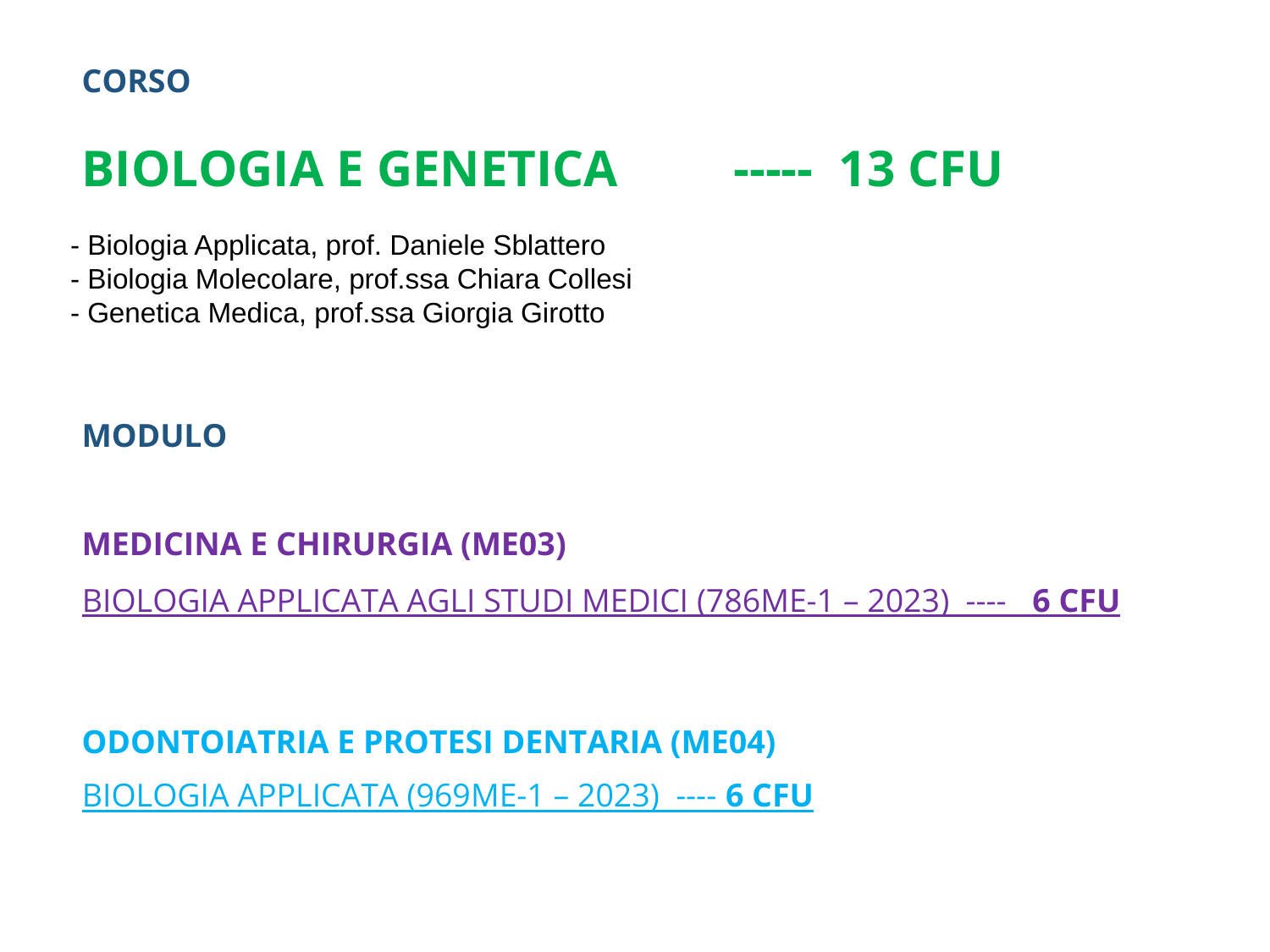

CORSO

BIOLOGIA E GENETICA         -----  13 CFU

- Biologia Applicata, prof. Daniele Sblattero
- Biologia Molecolare, prof.ssa Chiara Collesi
- Genetica Medica, prof.ssa Giorgia Girotto
MODULO
MEDICINA E CHIRURGIA (ME03)
BIOLOGIA APPLICATA AGLI STUDI MEDICI (786ME-1 – 2023)  ----   6 CFU
ODONTOIATRIA E PROTESI DENTARIA (ME04)
BIOLOGIA APPLICATA (969ME-1 – 2023)  ---- 6 CFU